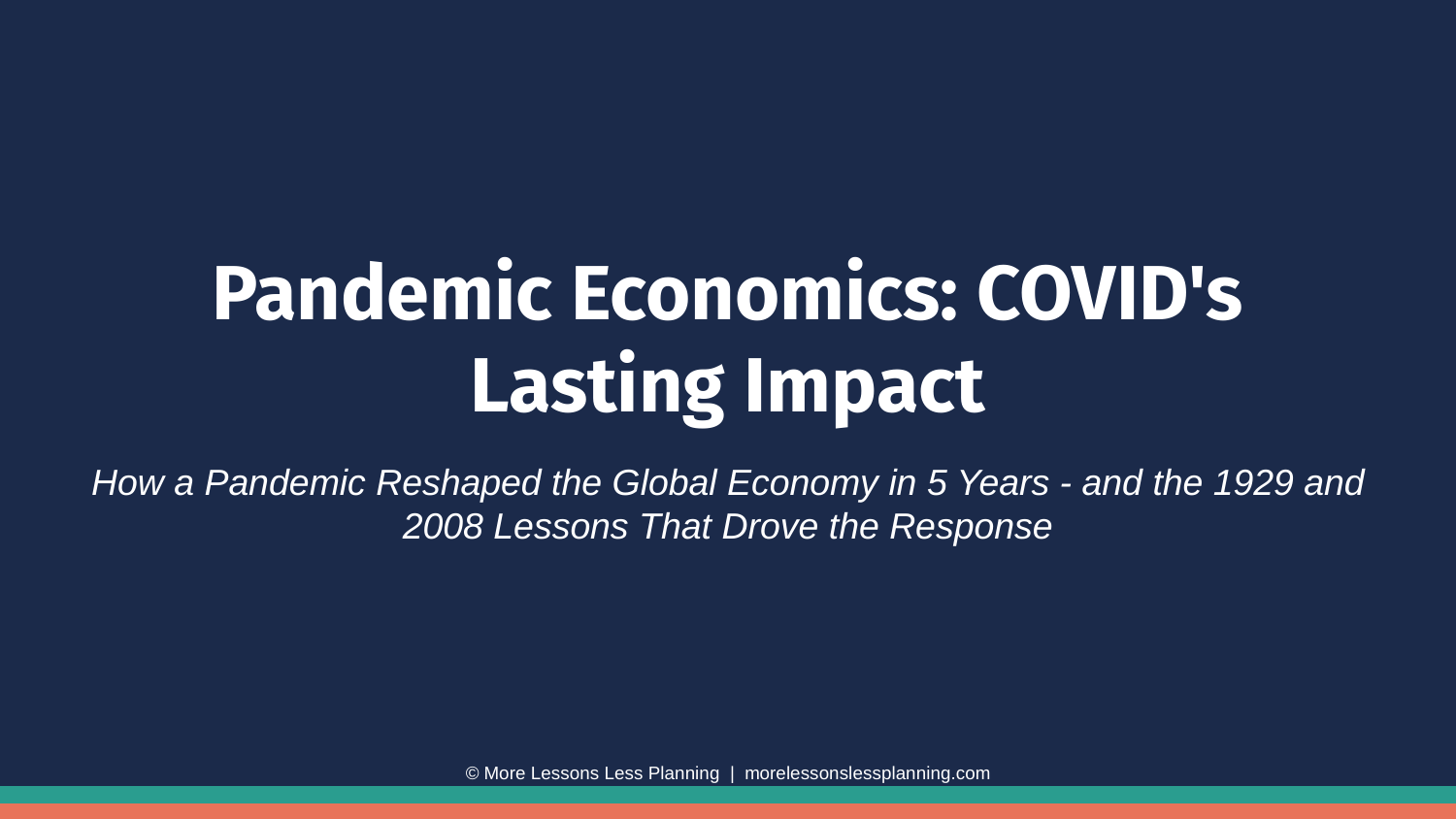

Pandemic Economics: COVID's Lasting Impact
How a Pandemic Reshaped the Global Economy in 5 Years - and the 1929 and 2008 Lessons That Drove the Response
© More Lessons Less Planning  |  morelessonslessplanning.com